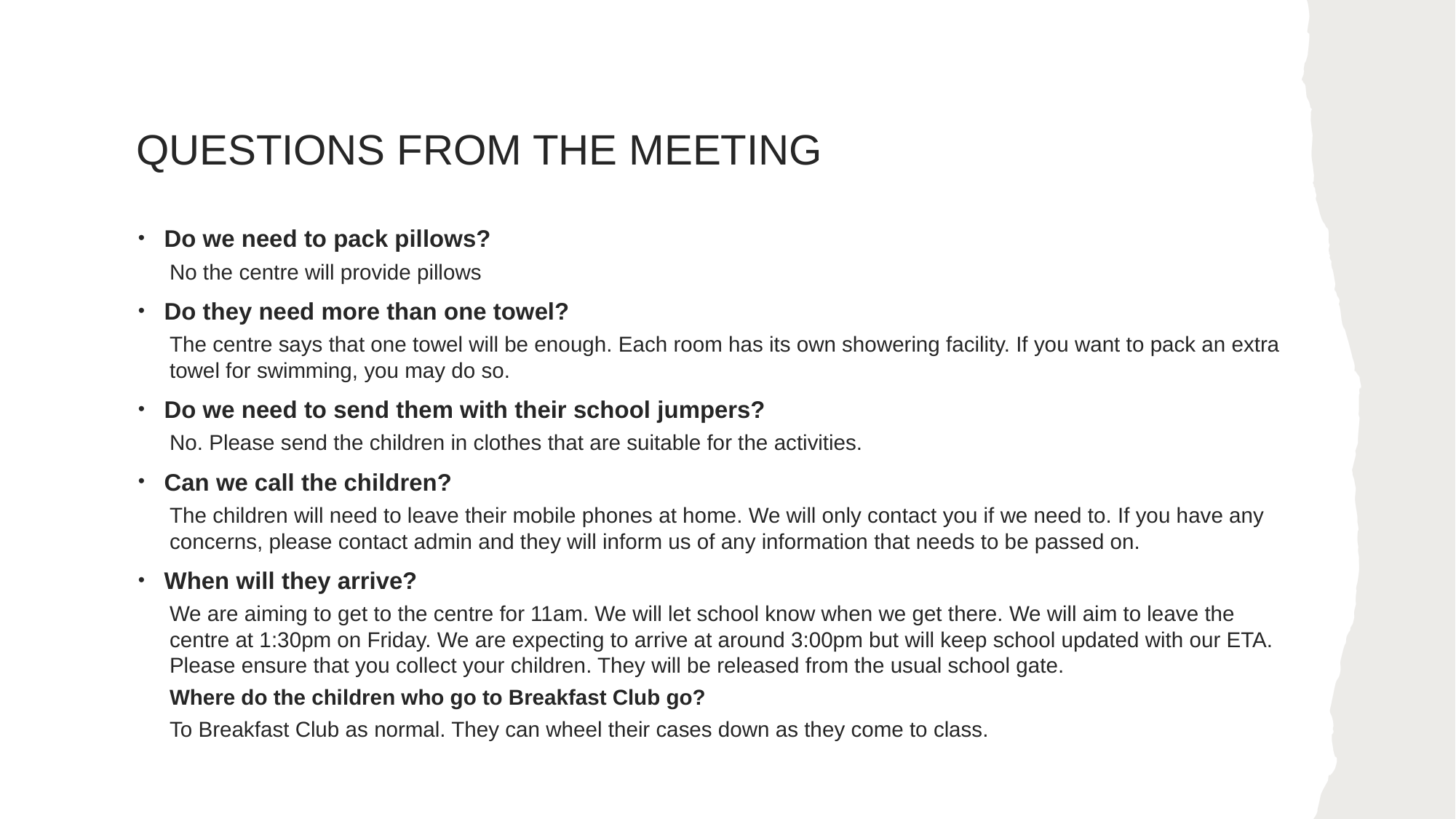

# QUESTIONS FROM THE MEETING
Do we need to pack pillows?
No the centre will provide pillows
Do they need more than one towel?
The centre says that one towel will be enough. Each room has its own showering facility. If you want to pack an extra towel for swimming, you may do so.
Do we need to send them with their school jumpers?
No. Please send the children in clothes that are suitable for the activities.
Can we call the children?
The children will need to leave their mobile phones at home. We will only contact you if we need to. If you have any concerns, please contact admin and they will inform us of any information that needs to be passed on.
When will they arrive?
We are aiming to get to the centre for 11am. We will let school know when we get there. We will aim to leave the centre at 1:30pm on Friday. We are expecting to arrive at around 3:00pm but will keep school updated with our ETA. Please ensure that you collect your children. They will be released from the usual school gate.
Where do the children who go to Breakfast Club go?
To Breakfast Club as normal. They can wheel their cases down as they come to class.